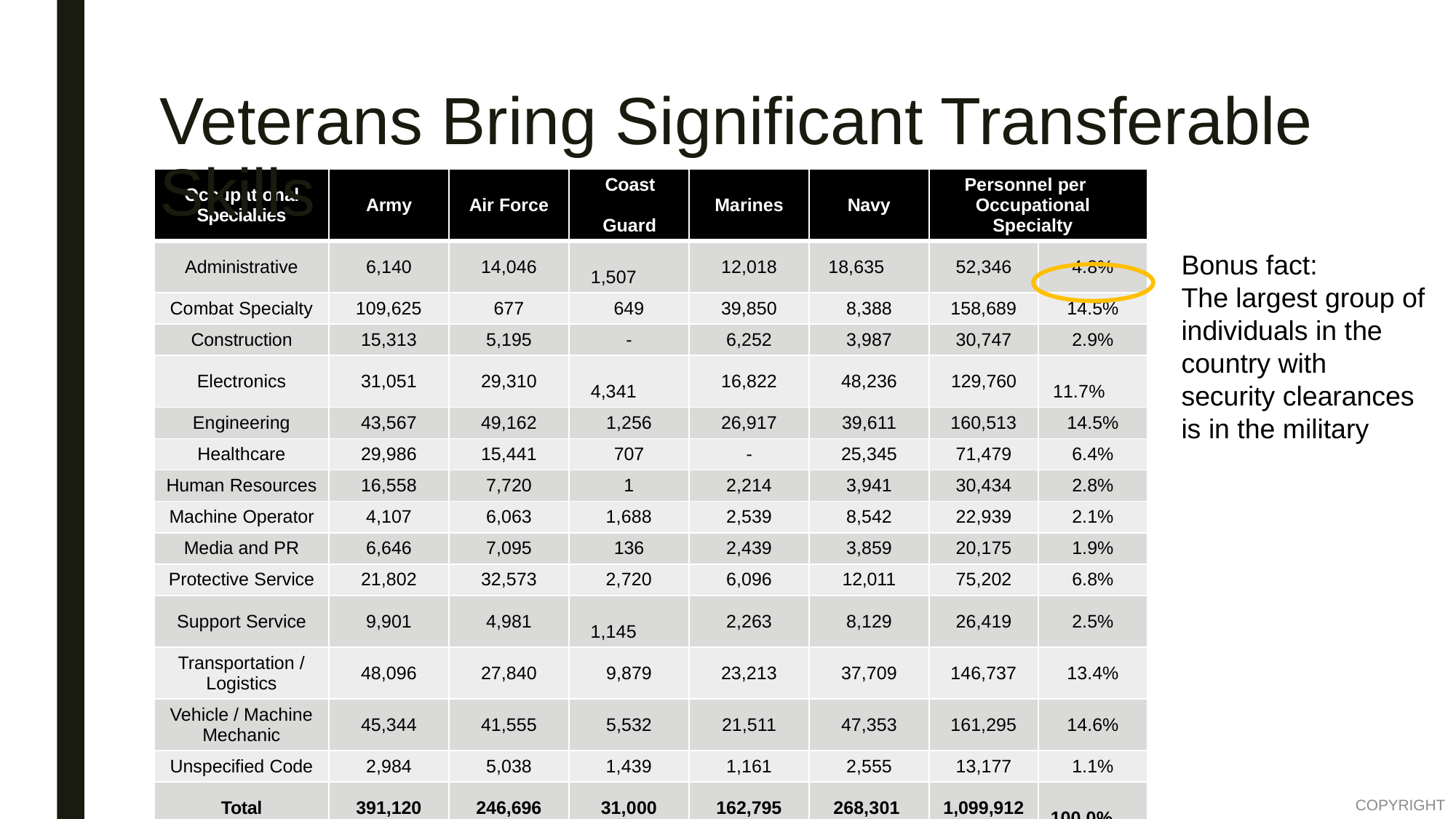

Veterans Bring Significant Transferable Skills
| Occupational Specialties | Army | Air Force | Coast Guard | Marines | Navy | Personnel per Occupational Specialty |  |
| --- | --- | --- | --- | --- | --- | --- | --- |
| Administrative | 6,140 | 14,046 | 1,507 | 12,018 | 18,635 | 52,346 | 4.8% |
| Combat Specialty | 109,625 | 677 | 649 | 39,850 | 8,388 | 158,689 | 14.5% |
| Construction | 15,313 | 5,195 | - | 6,252 | 3,987 | 30,747 | 2.9% |
| Electronics | 31,051 | 29,310 | 4,341 | 16,822 | 48,236 | 129,760 | 11.7% |
| Engineering | 43,567 | 49,162 | 1,256 | 26,917 | 39,611 | 160,513 | 14.5% |
| Healthcare | 29,986 | 15,441 | 707 | - | 25,345 | 71,479 | 6.4% |
| Human Resources | 16,558 | 7,720 | 1 | 2,214 | 3,941 | 30,434 | 2.8% |
| Machine Operator | 4,107 | 6,063 | 1,688 | 2,539 | 8,542 | 22,939 | 2.1% |
| Media and PR | 6,646 | 7,095 | 136 | 2,439 | 3,859 | 20,175 | 1.9% |
| Protective Service | 21,802 | 32,573 | 2,720 | 6,096 | 12,011 | 75,202 | 6.8% |
| Support Service | 9,901 | 4,981 | 1,145 | 2,263 | 8,129 | 26,419 | 2.5% |
| Transportation / Logistics | 48,096 | 27,840 | 9,879 | 23,213 | 37,709 | 146,737 | 13.4% |
| Vehicle / Machine Mechanic | 45,344 | 41,555 | 5,532 | 21,511 | 47,353 | 161,295 | 14.6% |
| Unspecified Code | 2,984 | 5,038 | 1,439 | 1,161 | 2,555 | 13,177 | 1.1% |
| Total | 391,120 | 246,696 | 31,000 | 162,795 | 268,301 | 1,099,912 | 100.0% |
Bonus fact:
The largest group of individuals in the country with security clearances is in the military

COPYRIGHT